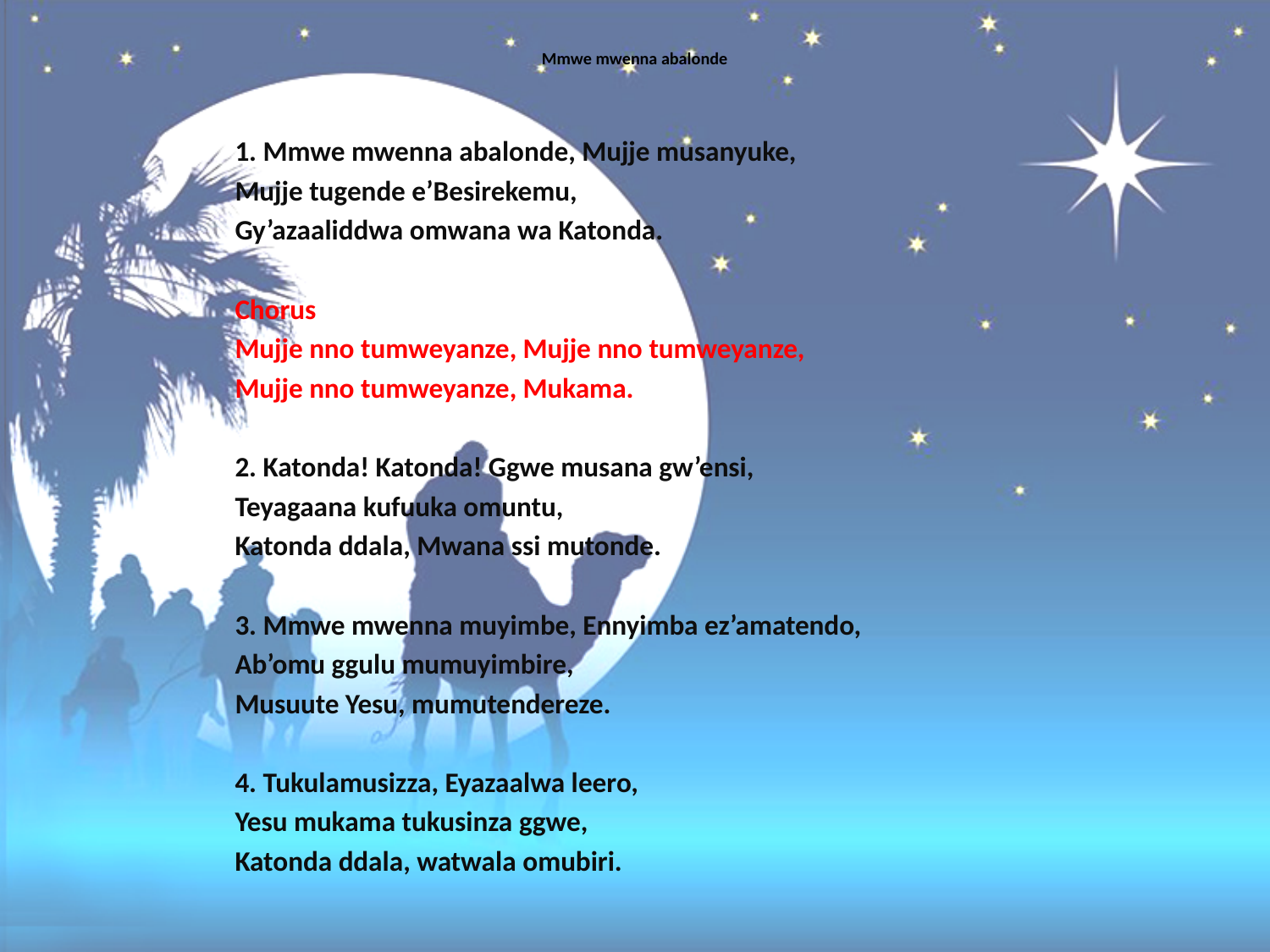

# Mmwe mwenna abalonde
1. Mmwe mwenna abalonde, Mujje musanyuke,
Mujje tugende e’Besirekemu,
Gy’azaaliddwa omwana wa Katonda.

Chorus
Mujje nno tumweyanze, Mujje nno tumweyanze,
Mujje nno tumweyanze, Mukama.

2. Katonda! Katonda! Ggwe musana gw’ensi,
Teyagaana kufuuka omuntu,
Katonda ddala, Mwana ssi mutonde.

3. Mmwe mwenna muyimbe, Ennyimba ez’amatendo,
Ab’omu ggulu mumuyimbire,
Musuute Yesu, mumutendereze.

4. Tukulamusizza, Eyazaalwa leero,
Yesu mukama tukusinza ggwe,
Katonda ddala, watwala omubiri.